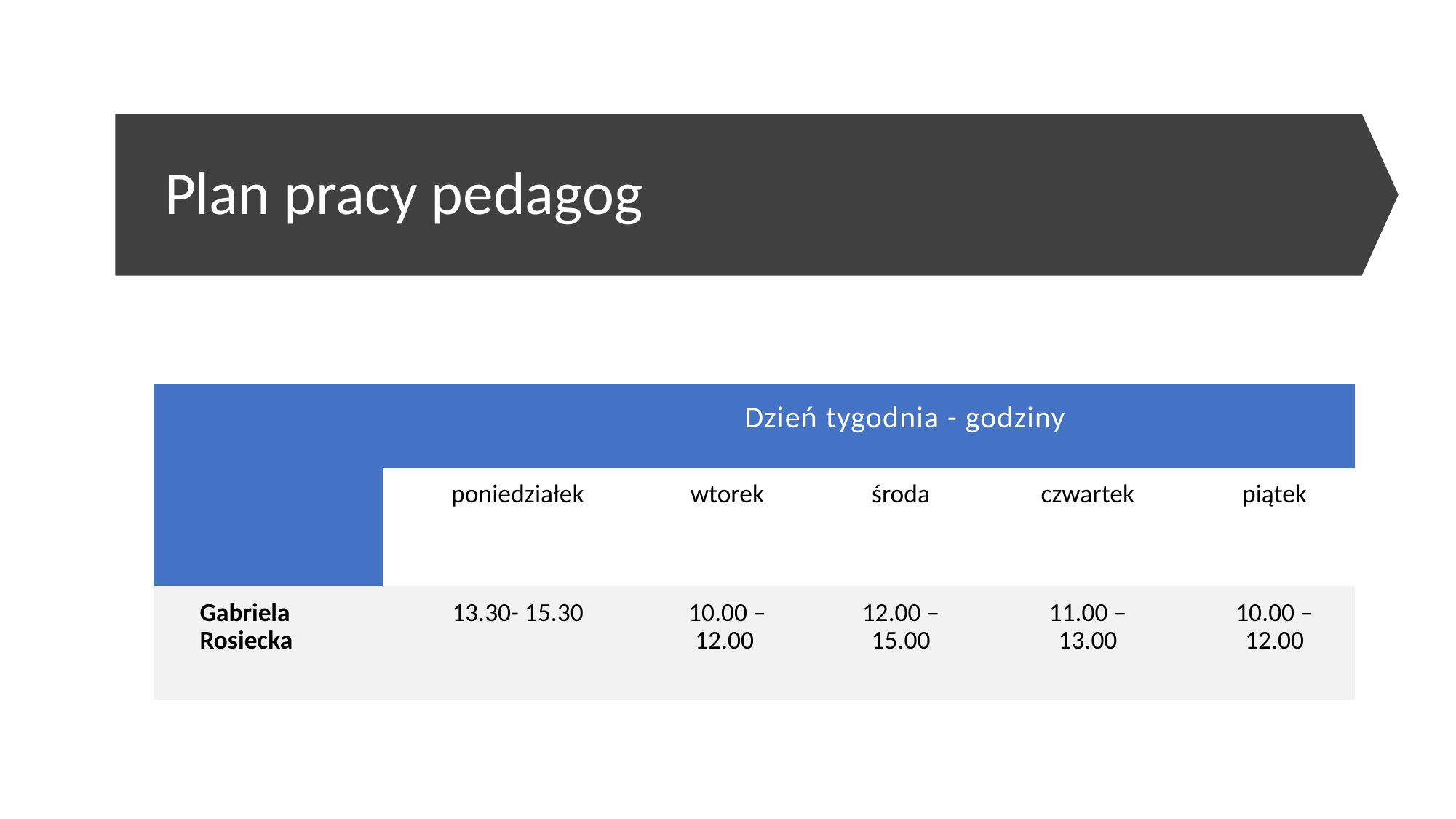

# Plan pracy pedagog
|  | Dzień tygodnia - godziny |  |  |  |  |
| --- | --- | --- | --- | --- | --- |
|  | poniedziałek | wtorek | środa | czwartek | piątek |
| Gabriela Rosiecka | 13.30- 15.30 | 10.00 – 12.00 | 12.00 – 15.00 | 11.00 – 13.00 | 10.00 – 12.00 |